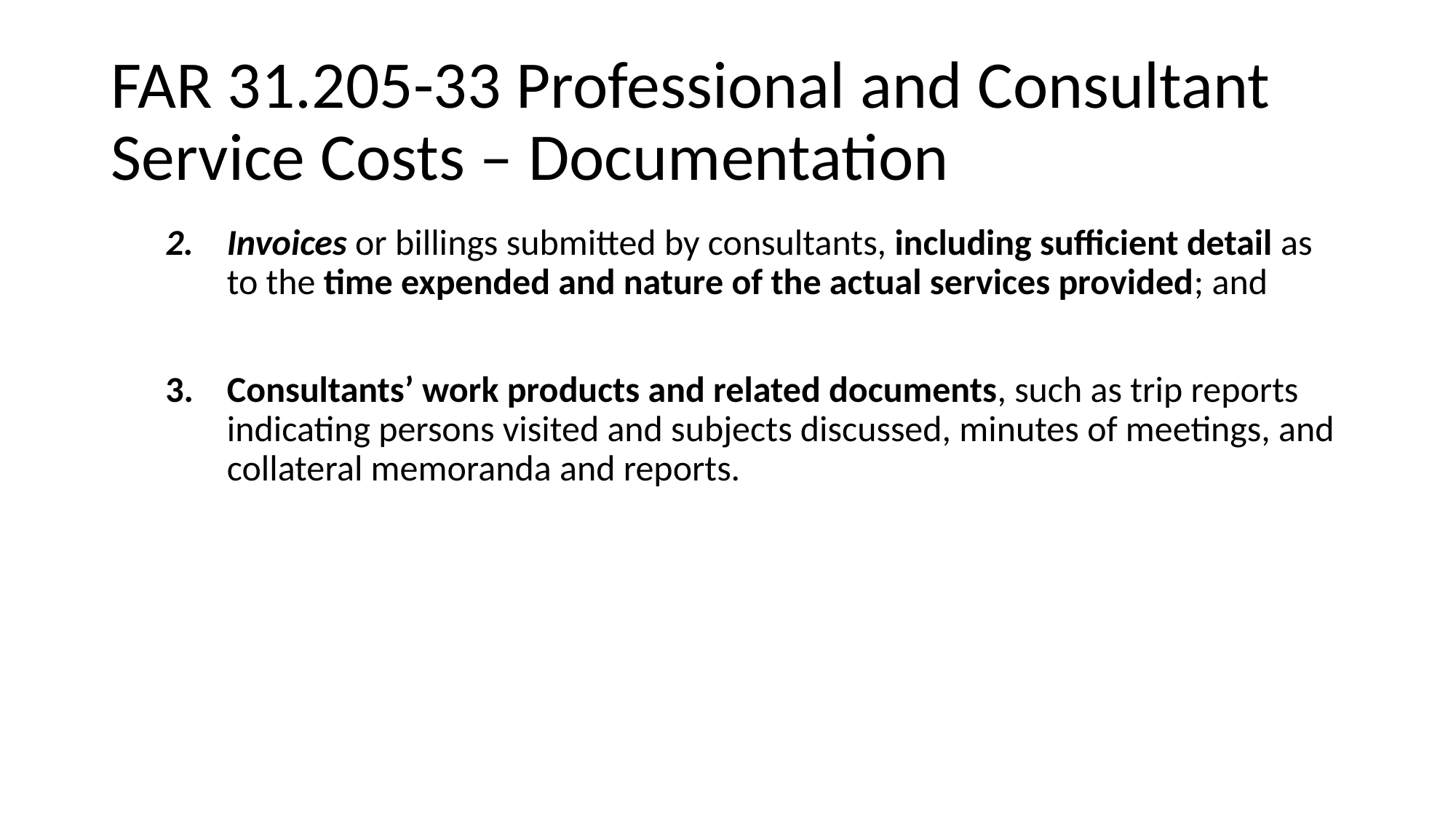

# FAR 31.205-33 Professional and Consultant Service Costs – Documentation
Invoices or billings submitted by consultants, including sufficient detail as to the time expended and nature of the actual services provided; and

Consultants’ work products and related documents, such as trip reports indicating persons visited and subjects discussed, minutes of meetings, and collateral memoranda and reports.